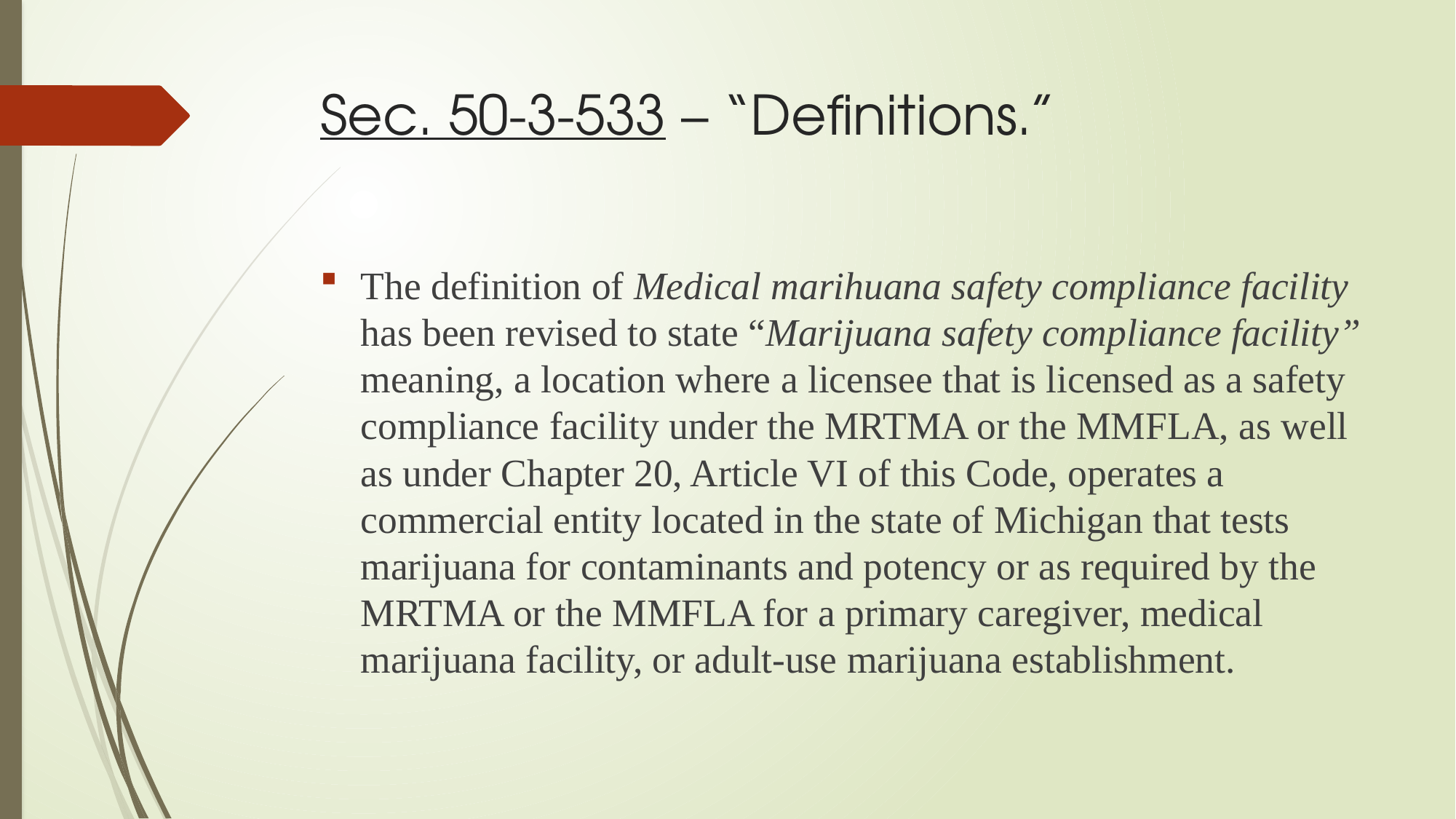

# Sec. 50-3-533 – “Definitions.”
The definition of Medical marihuana safety compliance facility has been revised to state “Marijuana safety compliance facility” meaning, a location where a licensee that is licensed as a safety compliance facility under the MRTMA or the MMFLA, as well as under Chapter 20, Article VI of this Code, operates a commercial entity located in the state of Michigan that tests marijuana for contaminants and potency or as required by the MRTMA or the MMFLA for a primary caregiver, medical marijuana facility, or adult-use marijuana establishment.